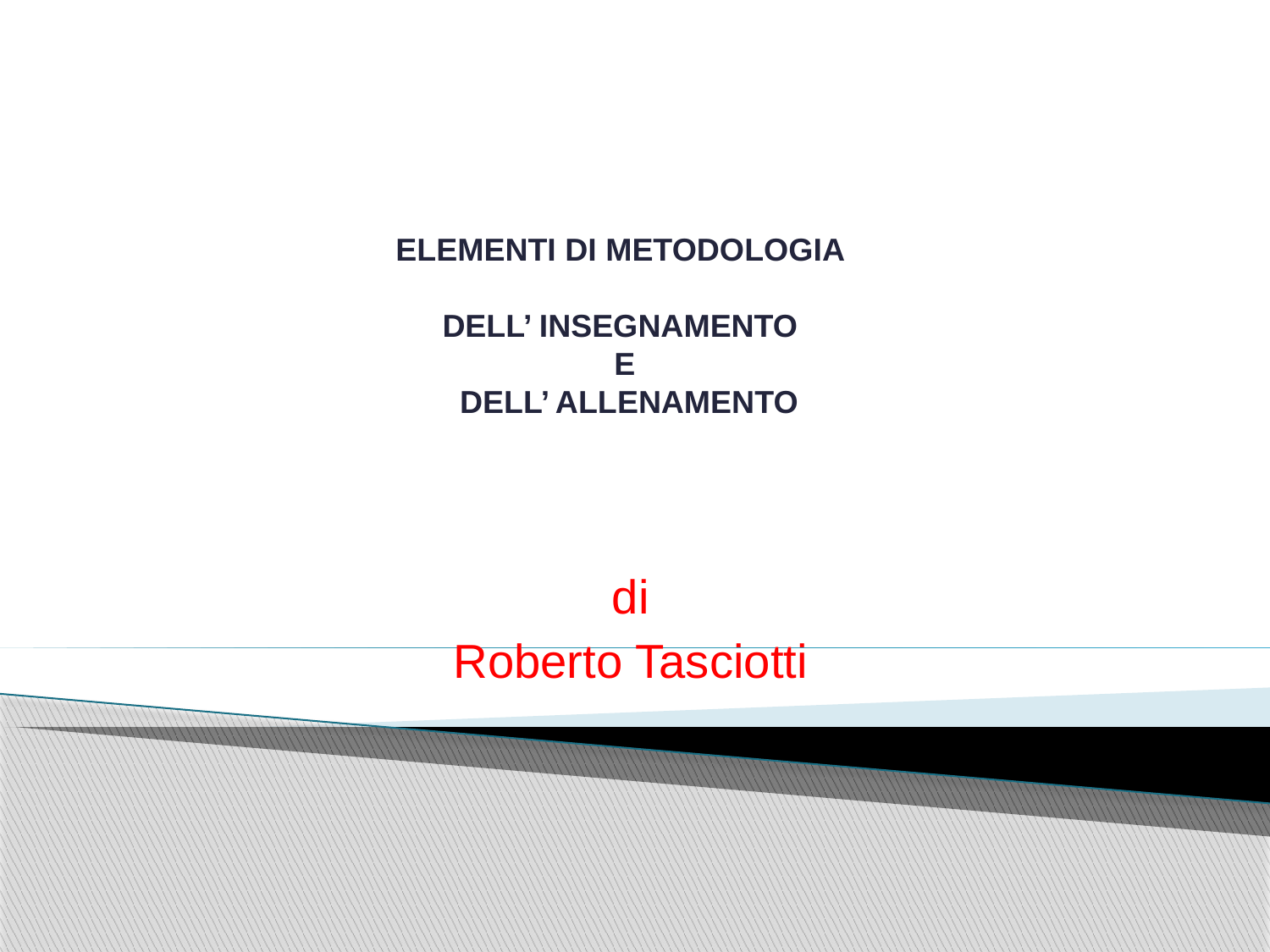

# ELEMENTI DI METODOLOGIA DELL’ INSEGNAMENTO E DELL’ ALLENAMENTO

di
Roberto Tasciotti